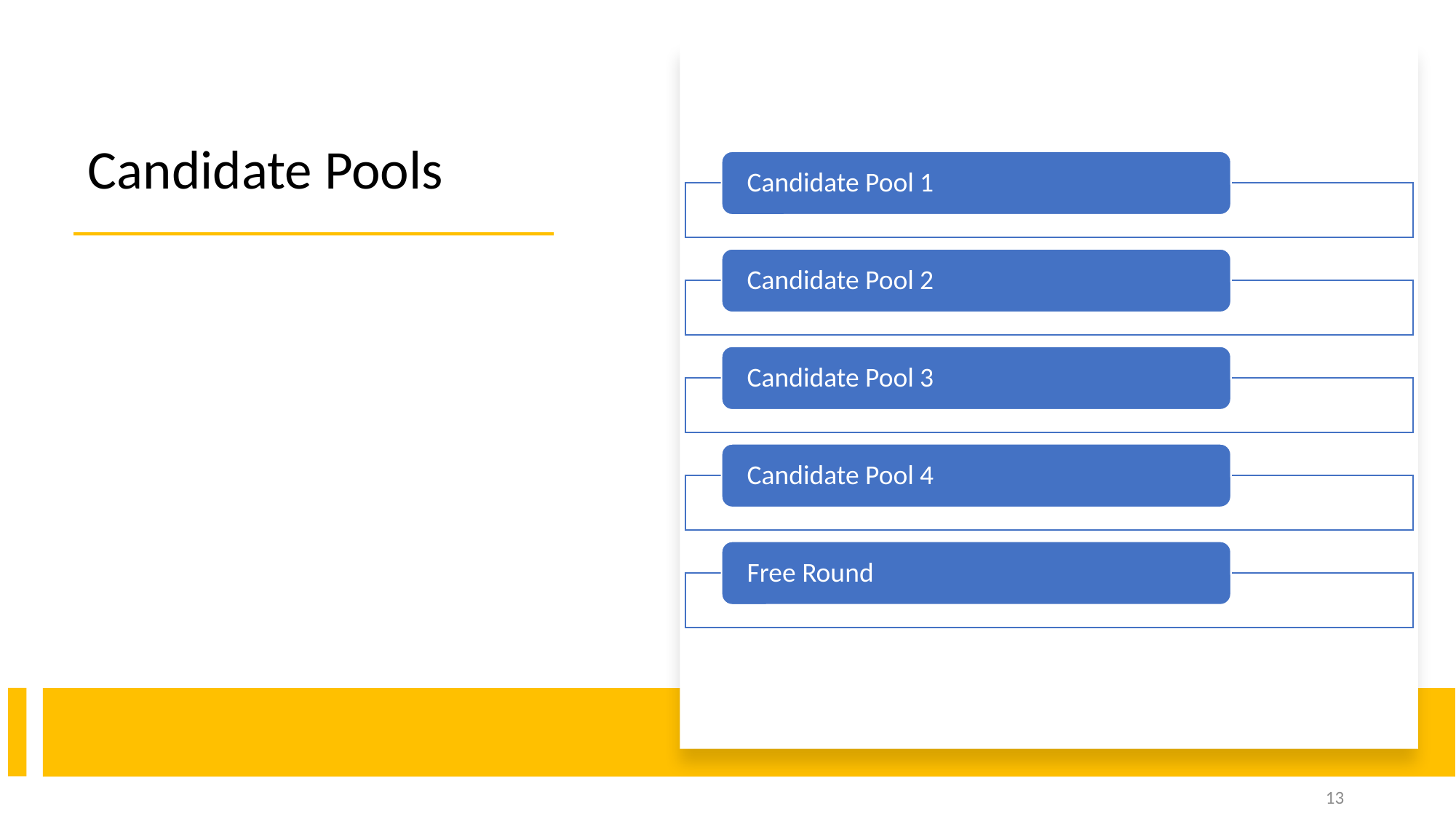

# Candidate Pools
Candidate Pool 1
Candidate Pool 2
Candidate Pool 3
Candidate Pool 4
Free Round

13